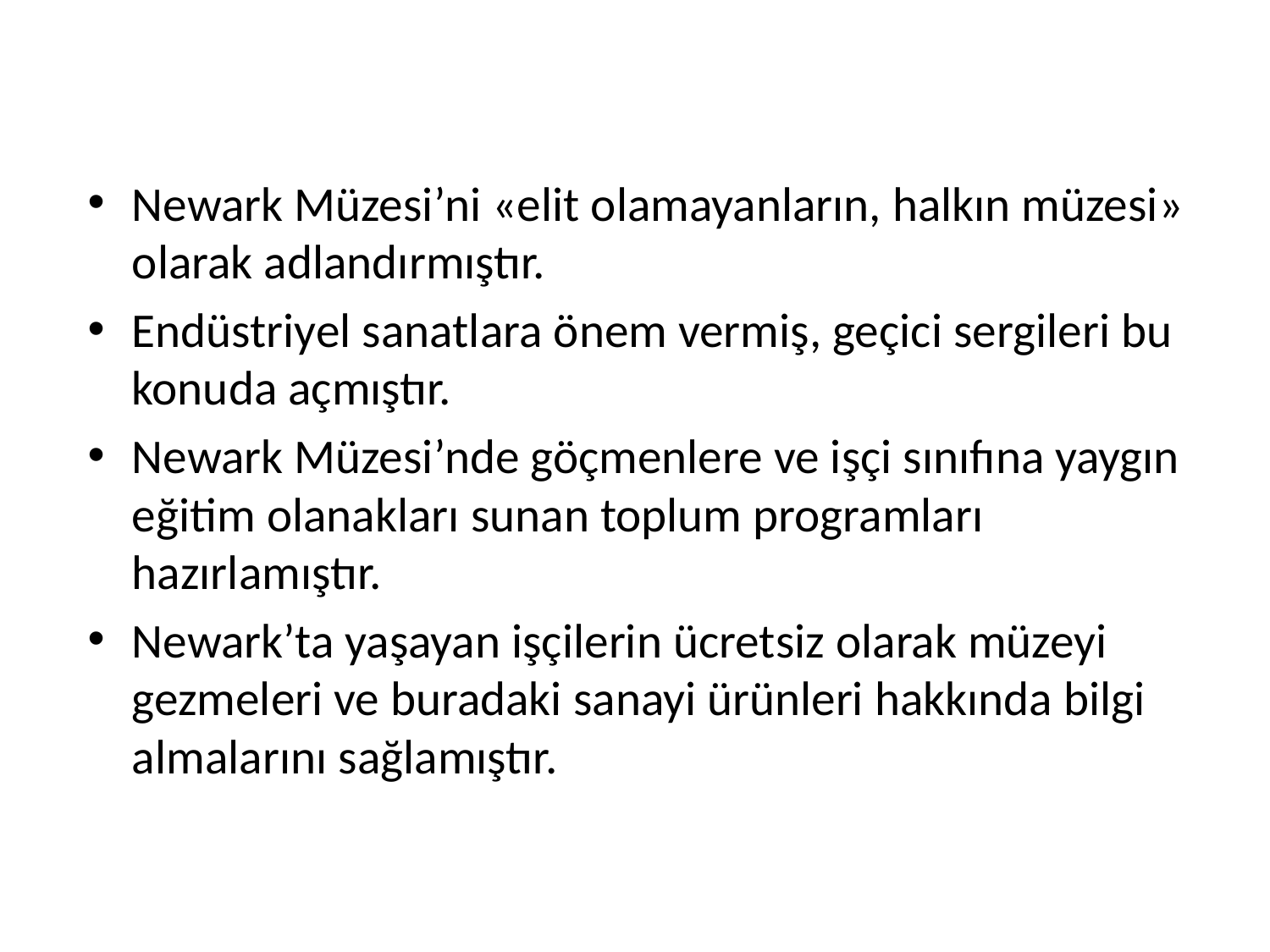

Newark Müzesi’ni «elit olamayanların, halkın müzesi» olarak adlandırmıştır.
Endüstriyel sanatlara önem vermiş, geçici sergileri bu konuda açmıştır.
Newark Müzesi’nde göçmenlere ve işçi sınıfına yaygın eğitim olanakları sunan toplum programları hazırlamıştır.
Newark’ta yaşayan işçilerin ücretsiz olarak müzeyi gezmeleri ve buradaki sanayi ürünleri hakkında bilgi almalarını sağlamıştır.